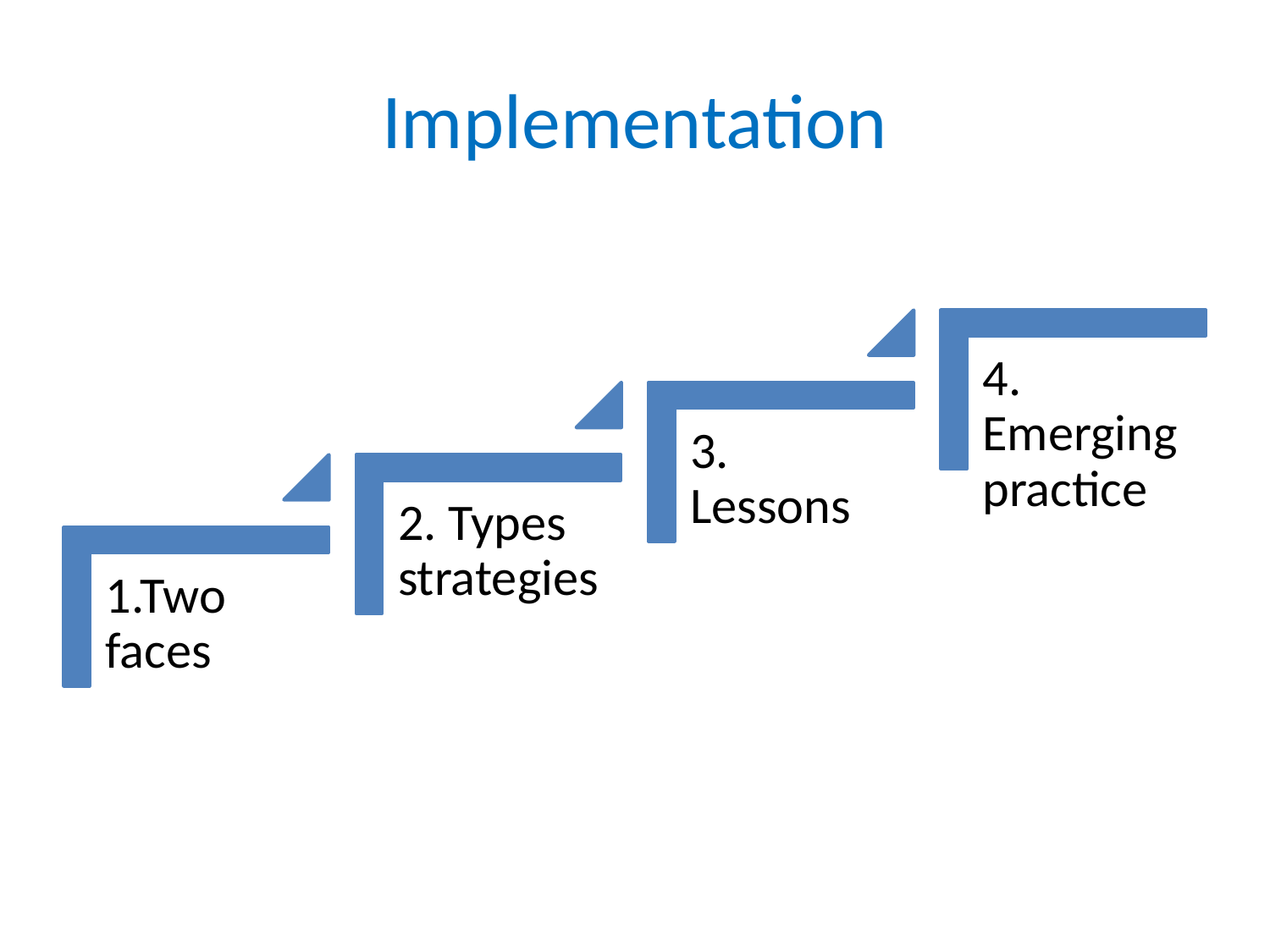

# Implementation
1.Two faces
2. Types strategies
3. Lessons
4. Emerging practice